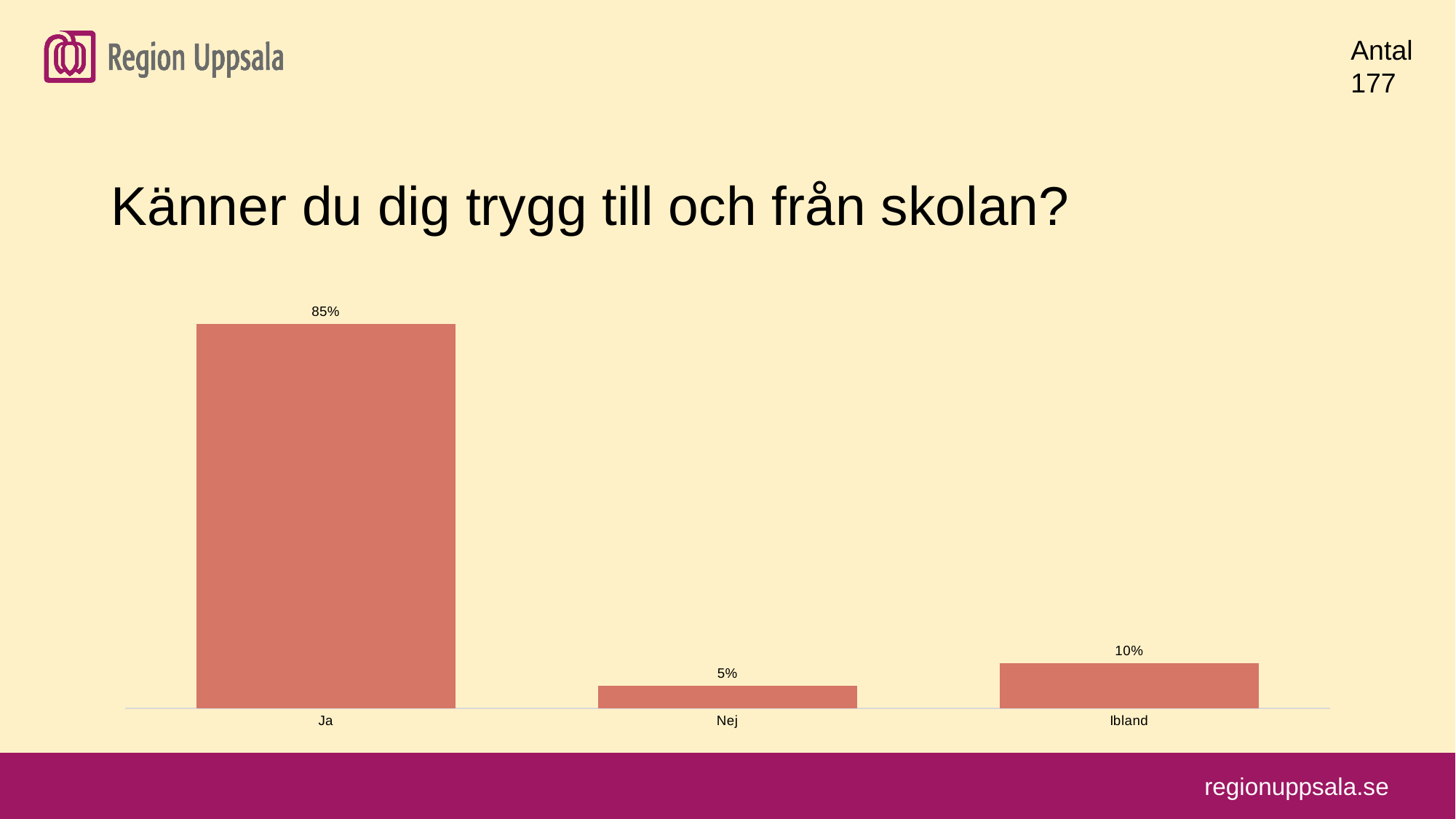

#
Antal
177
Känner du dig trygg till och från skolan?

### Chart

| Category |  |
|---|---|
| Ja | 0.85 |
| Nej | 0.05 |
| Ibland | 0.1 |